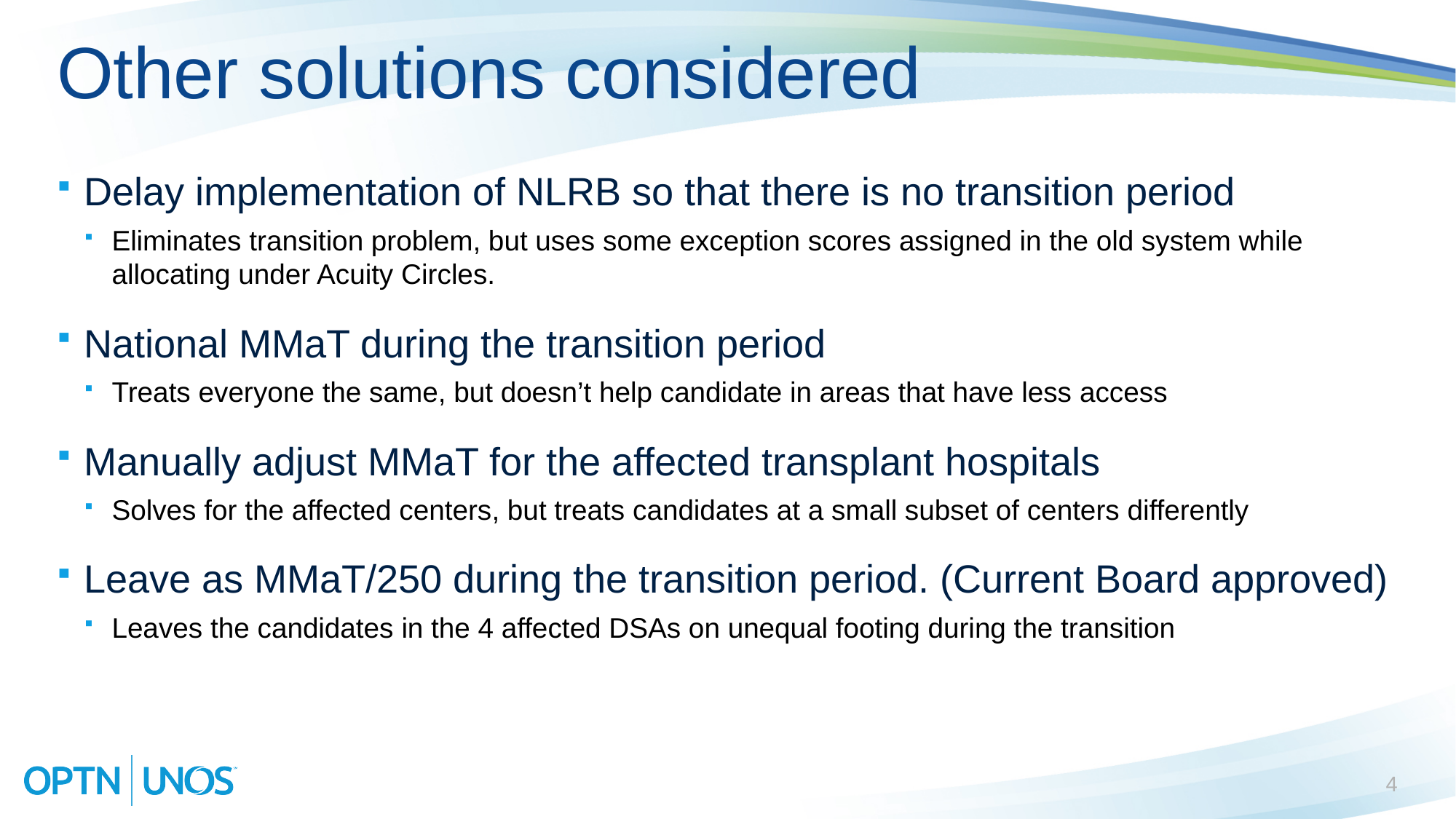

# Other solutions considered
Delay implementation of NLRB so that there is no transition period
Eliminates transition problem, but uses some exception scores assigned in the old system while allocating under Acuity Circles.
National MMaT during the transition period
Treats everyone the same, but doesn’t help candidate in areas that have less access
Manually adjust MMaT for the affected transplant hospitals
Solves for the affected centers, but treats candidates at a small subset of centers differently
Leave as MMaT/250 during the transition period. (Current Board approved)
Leaves the candidates in the 4 affected DSAs on unequal footing during the transition

4